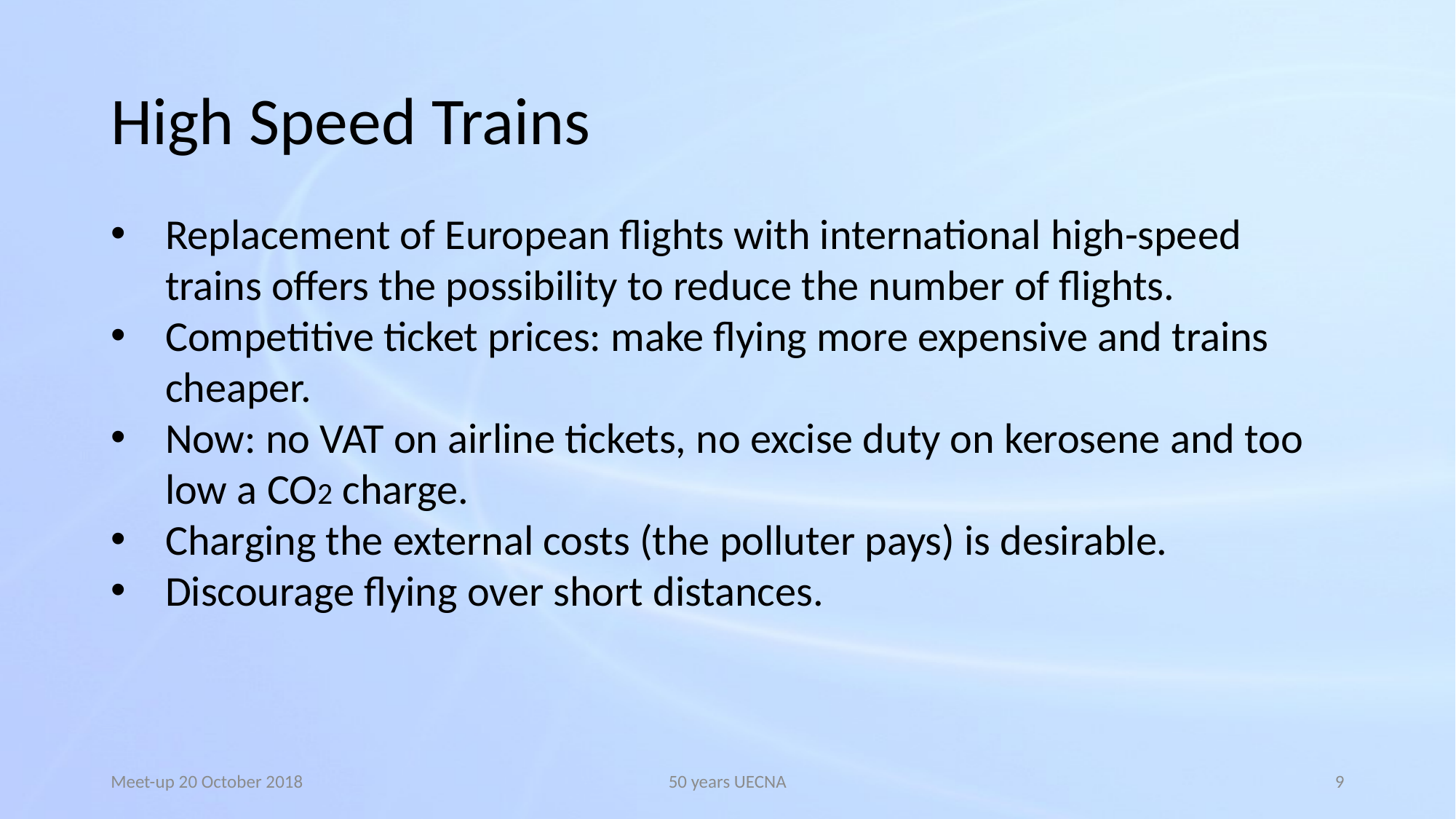

# High Speed Trains
Replacement of European flights with international high-speed trains offers the possibility to reduce the number of flights.
Competitive ticket prices: make flying more expensive and trains cheaper.
Now: no VAT on airline tickets, no excise duty on kerosene and too low a CO2 charge.
Charging the external costs (the polluter pays) is desirable.
Discourage flying over short distances.
Meet-up 20 October 2018
50 years UECNA
9